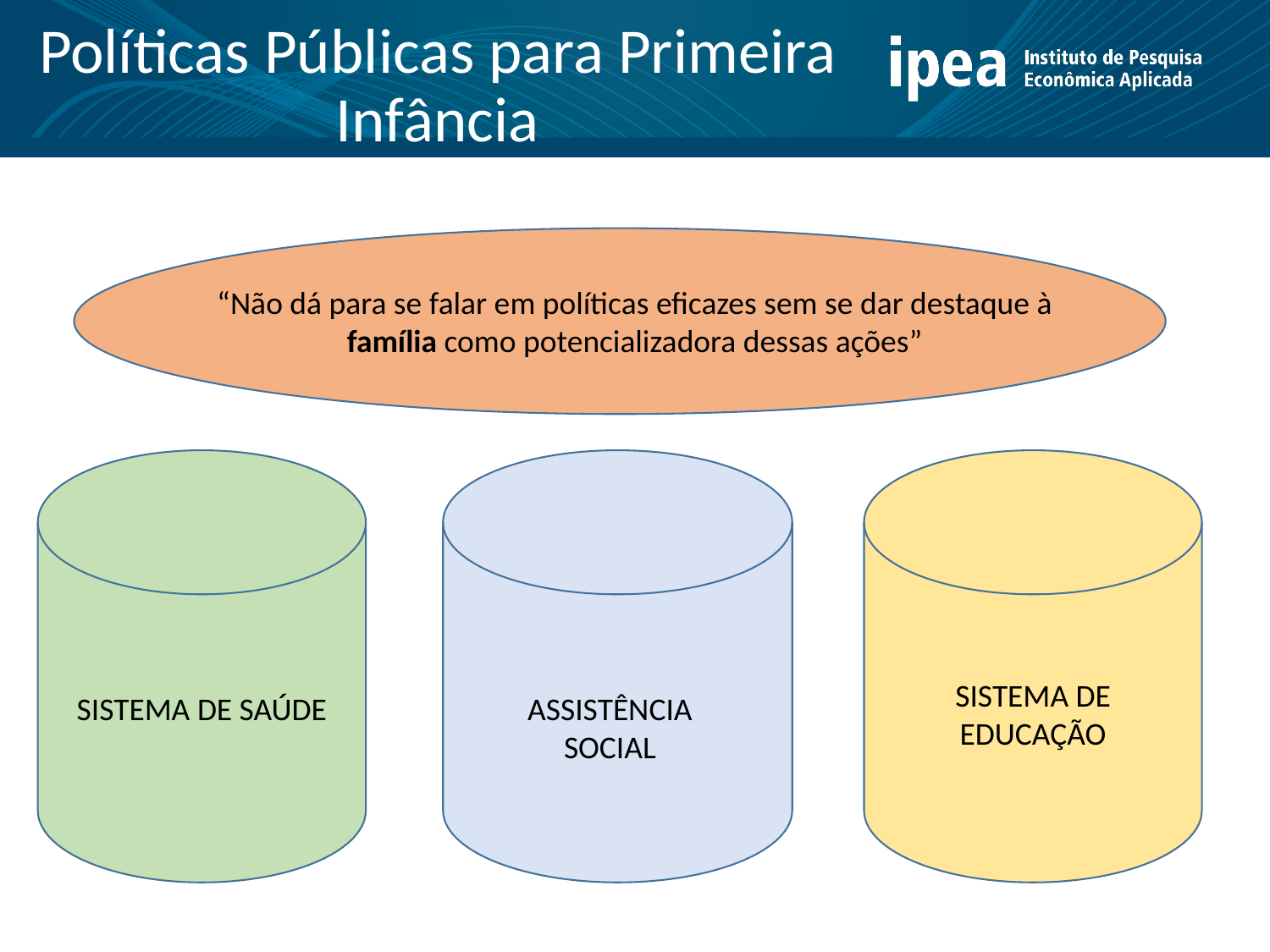

# Políticas Públicas para Primeira Infância

“Não dá para se falar em políticas eficazes sem se dar destaque à família como potencializadora dessas ações”

SISTEMA DE EDUCAÇÃO
SISTEMA DE SAÚDE
ASSISTÊNCIA SOCIAL